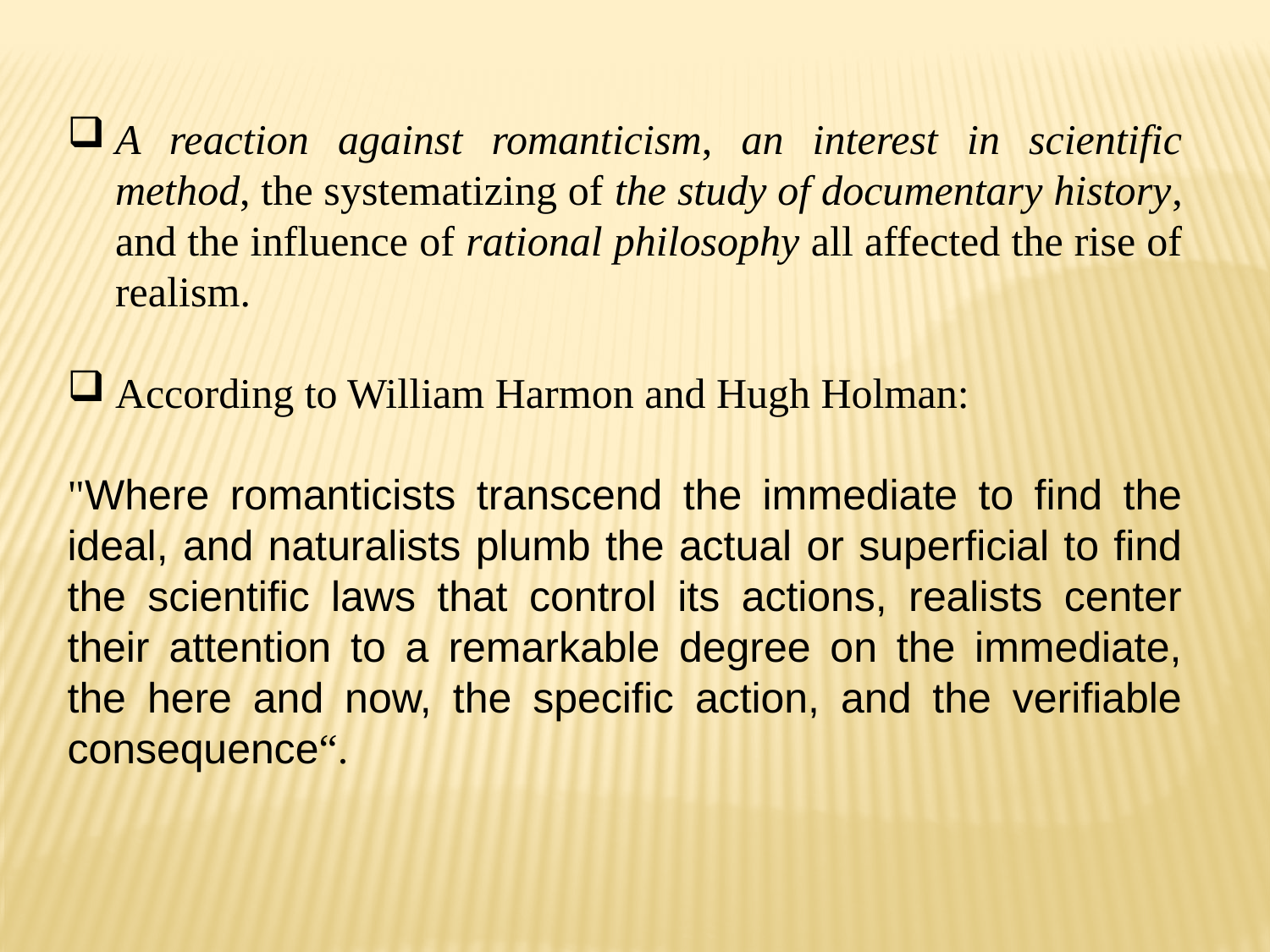

A reaction against romanticism, an interest in scientific method, the systematizing of the study of documentary history, and the influence of rational philosophy all affected the rise of realism.

According to William Harmon and Hugh Holman:

"Where romanticists transcend the immediate to find the ideal, and naturalists plumb the actual or superficial to find the scientific laws that control its actions, realists center their attention to a remarkable degree on the immediate, the here and now, the specific action, and the verifiable consequence“.